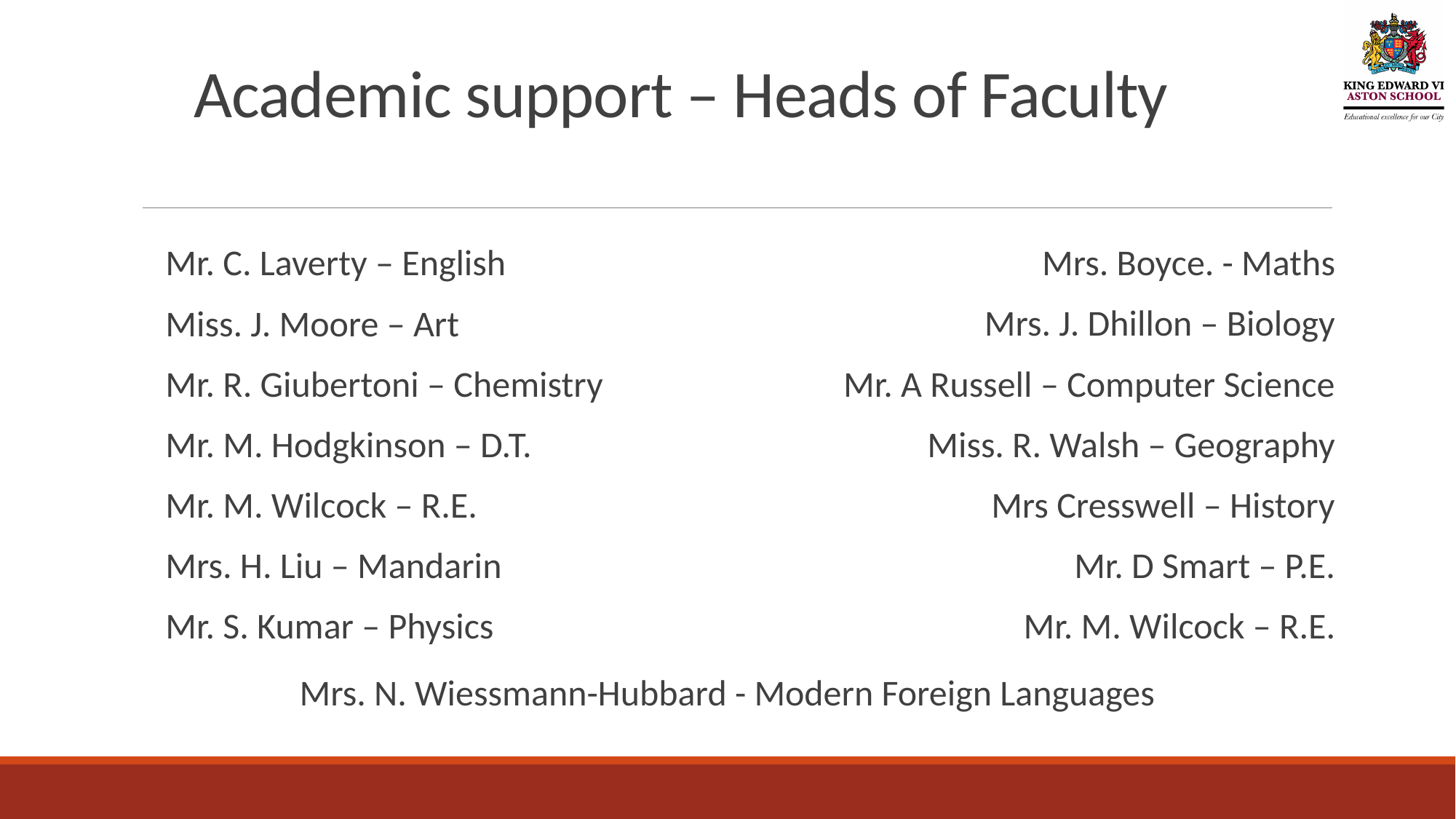

# Academic support – Heads of Faculty
Mrs. Boyce. - Maths
Mrs. J. Dhillon – Biology
Mr. A Russell – Computer Science
Miss. R. Walsh – Geography
Mrs Cresswell – History
Mr. D Smart – P.E.
Mr. M. Wilcock – R.E.

Mr. C. Laverty – English
Miss. J. Moore – Art
Mr. R. Giubertoni – Chemistry
Mr. M. Hodgkinson – D.T.
Mr. M. Wilcock – R.E.
Mrs. H. Liu – Mandarin
Mr. S. Kumar – Physics
Mrs. N. Wiessmann-Hubbard - Modern Foreign Languages